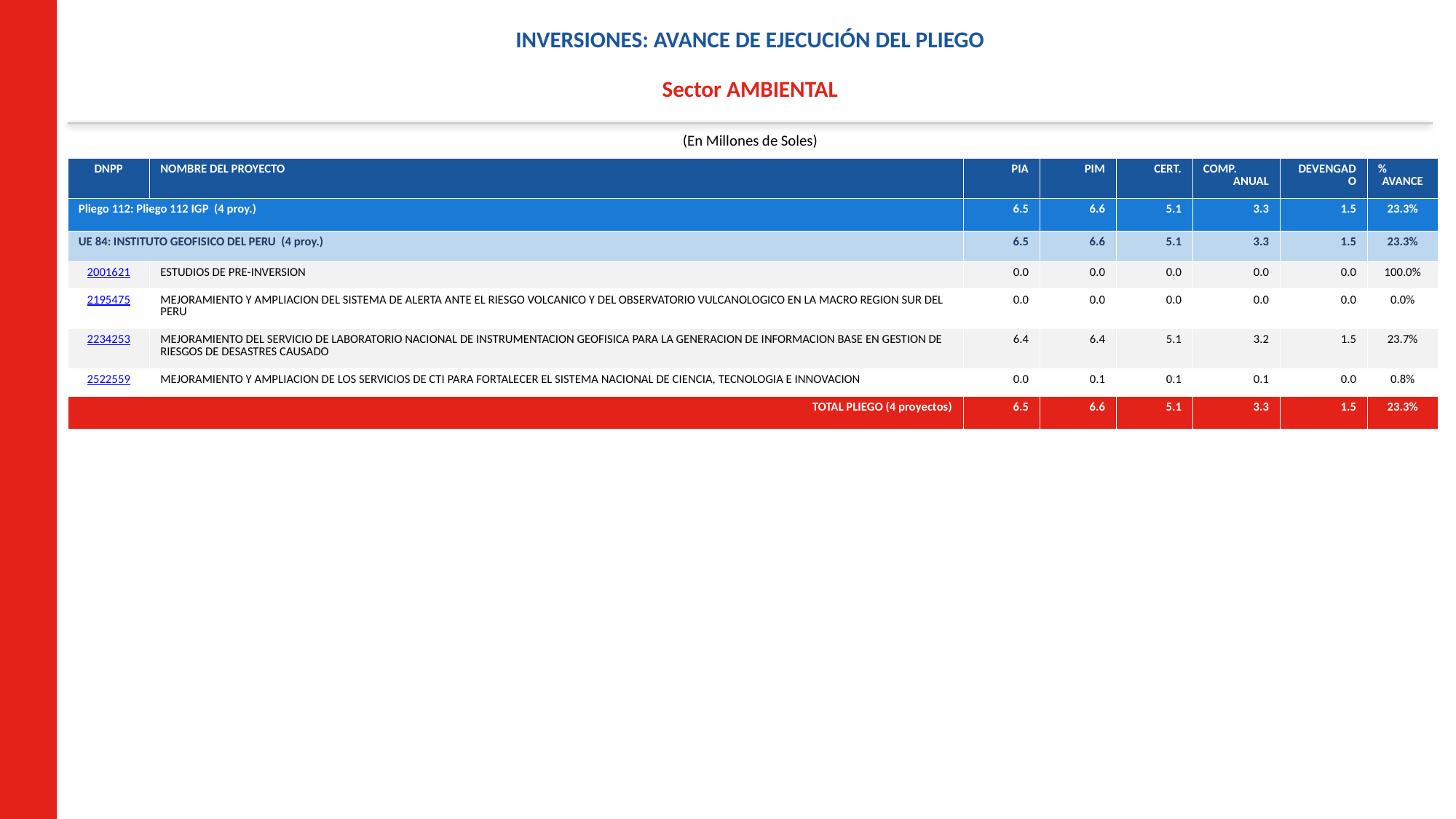

INVERSIONES: AVANCE DE EJECUCIÓN DEL PLIEGO
Sector AMBIENTAL

(En Millones de Soles)
| DNPP | NOMBRE DEL PROYECTO | PIA | PIM | CERT. | COMP. ANUAL | DEVENGADO | % AVANCE |
| --- | --- | --- | --- | --- | --- | --- | --- |
| Pliego 112: Pliego 112 IGP (4 proy.) |  | 6.5 | 6.6 | 5.1 | 3.3 | 1.5 | 23.3% |
| UE 84: INSTITUTO GEOFISICO DEL PERU (4 proy.) |  | 6.5 | 6.6 | 5.1 | 3.3 | 1.5 | 23.3% |
| 2001621 | ESTUDIOS DE PRE-INVERSION | 0.0 | 0.0 | 0.0 | 0.0 | 0.0 | 100.0% |
| 2195475 | MEJORAMIENTO Y AMPLIACION DEL SISTEMA DE ALERTA ANTE EL RIESGO VOLCANICO Y DEL OBSERVATORIO VULCANOLOGICO EN LA MACRO REGION SUR DEL PERU | 0.0 | 0.0 | 0.0 | 0.0 | 0.0 | 0.0% |
| 2234253 | MEJORAMIENTO DEL SERVICIO DE LABORATORIO NACIONAL DE INSTRUMENTACION GEOFISICA PARA LA GENERACION DE INFORMACION BASE EN GESTION DE RIESGOS DE DESASTRES CAUSADO | 6.4 | 6.4 | 5.1 | 3.2 | 1.5 | 23.7% |
| 2522559 | MEJORAMIENTO Y AMPLIACION DE LOS SERVICIOS DE CTI PARA FORTALECER EL SISTEMA NACIONAL DE CIENCIA, TECNOLOGIA E INNOVACION | 0.0 | 0.1 | 0.1 | 0.1 | 0.0 | 0.8% |
| TOTAL PLIEGO (4 proyectos) |  | 6.5 | 6.6 | 5.1 | 3.3 | 1.5 | 23.3% |